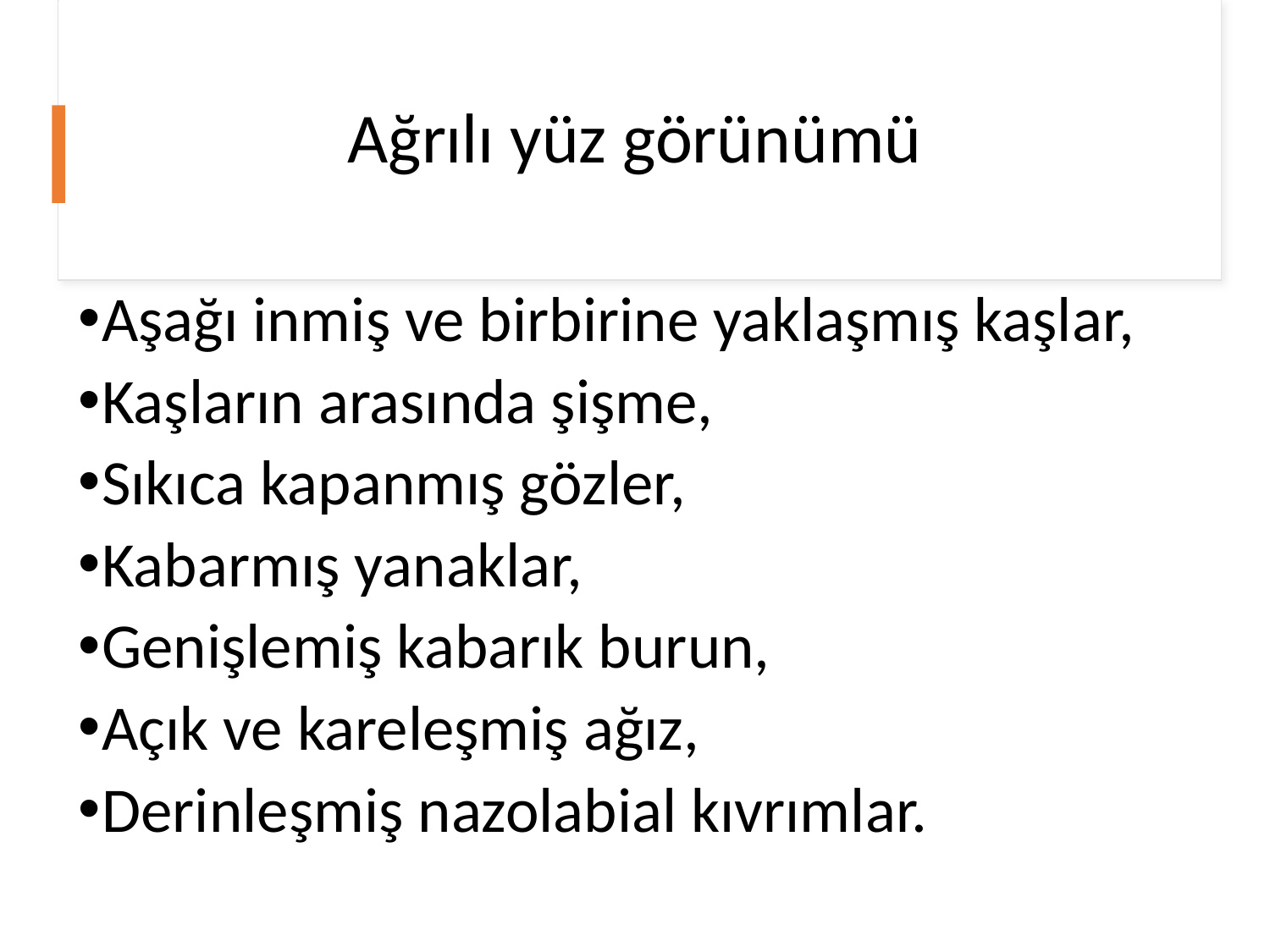

# Ağrılı yüz görünümü

Aşağı inmiş ve birbirine yaklaşmış kaşlar,
Kaşların arasında şişme,
Sıkıca kapanmış gözler,
Kabarmış yanaklar,
Genişlemiş kabarık burun,
Açık ve kareleşmiş ağız,
Derinleşmiş nazolabial kıvrımlar.